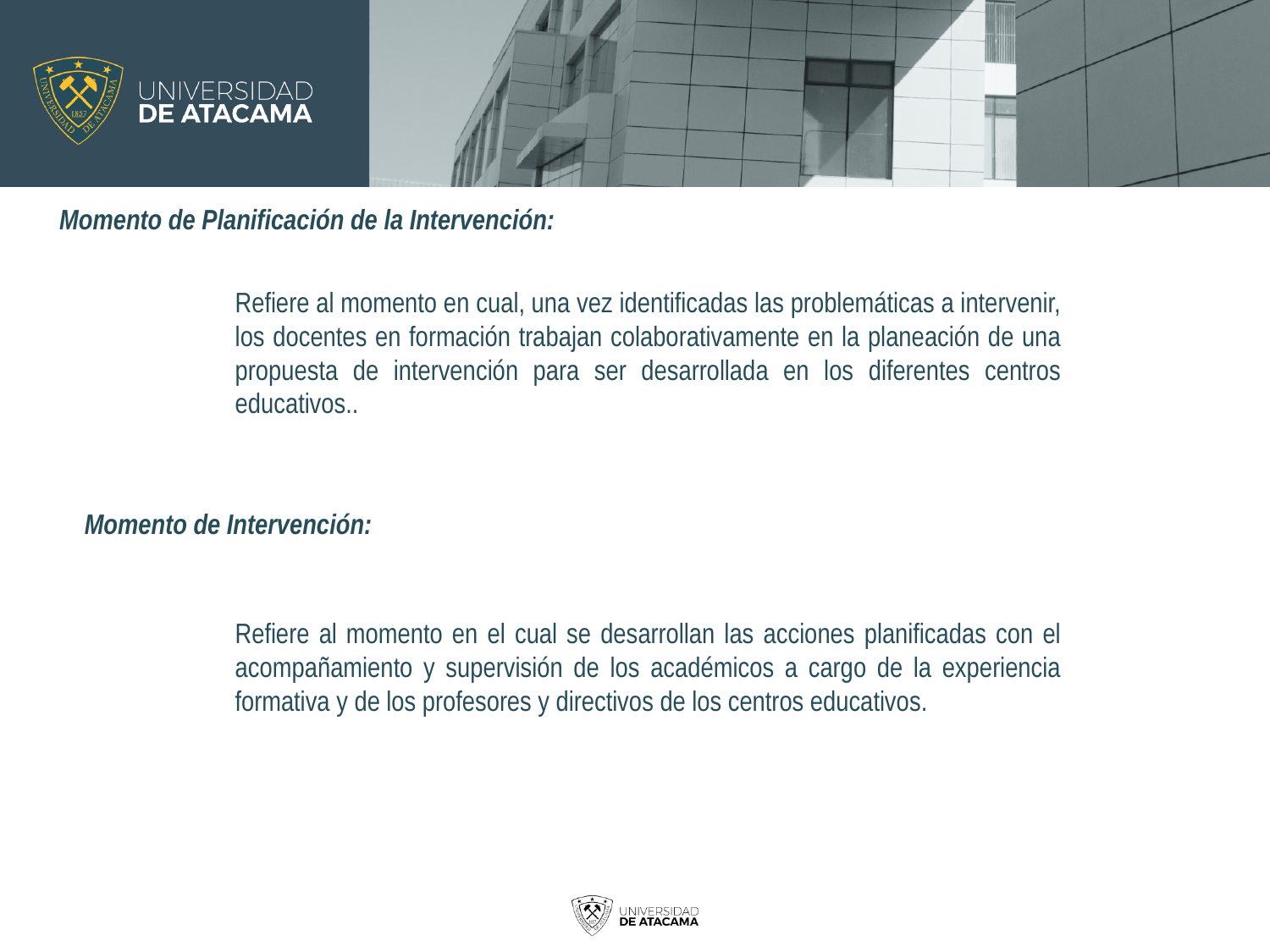

Momento de Planificación de la Intervención:

Refiere al momento en cual, una vez identificadas las problemáticas a intervenir, los docentes en formación trabajan colaborativamente en la planeación de una propuesta de intervención para ser desarrollada en los diferentes centros educativos..

Momento de Intervención:

Refiere al momento en el cual se desarrollan las acciones planificadas con el acompañamiento y supervisión de los académicos a cargo de la experiencia formativa y de los profesores y directivos de los centros educativos.